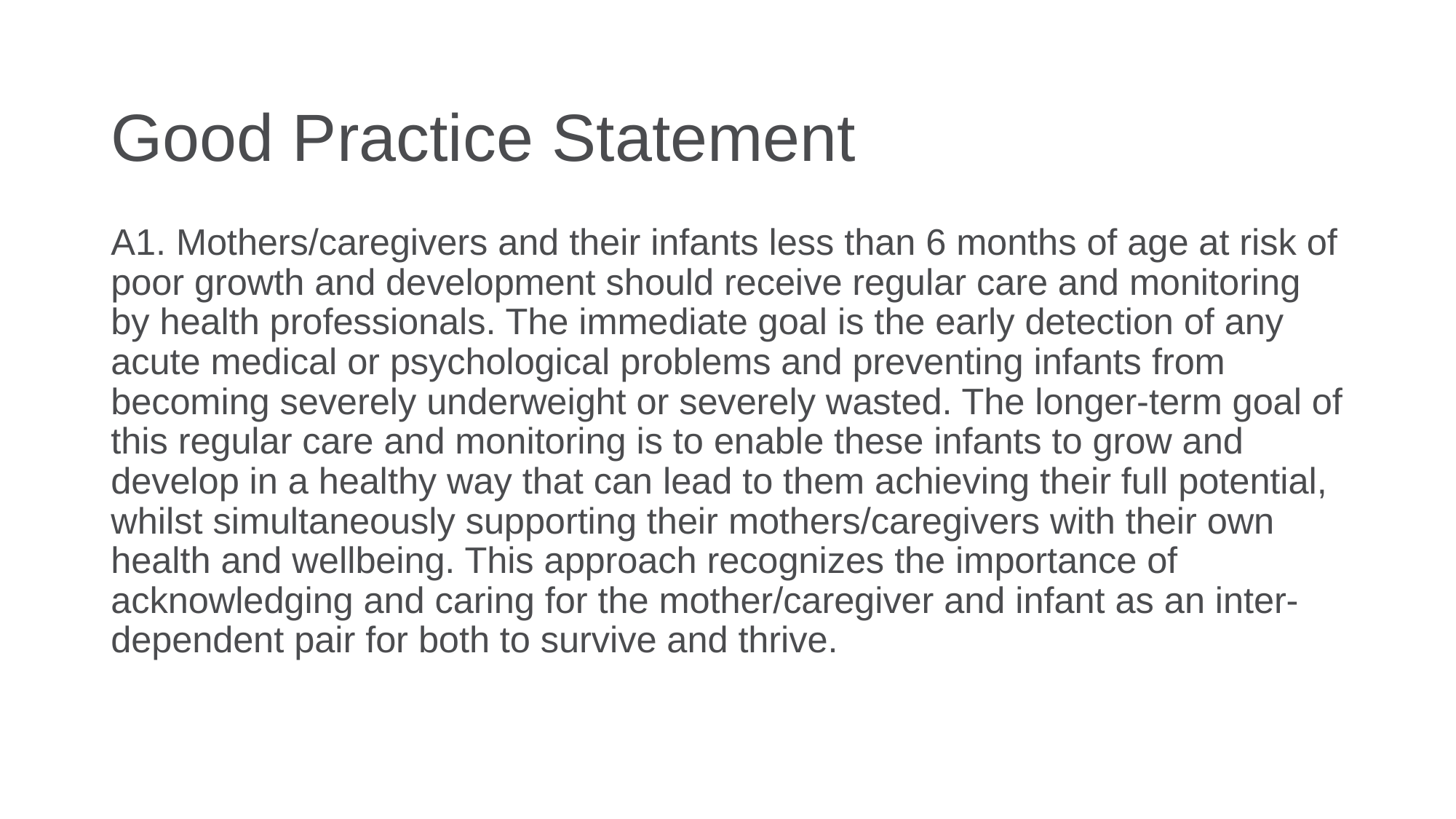

# Good Practice Statement
A1. Mothers/caregivers and their infants less than 6 months of age at risk of poor growth and development should receive regular care and monitoring by health professionals. The immediate goal is the early detection of any acute medical or psychological problems and preventing infants from becoming severely underweight or severely wasted. The longer-term goal of this regular care and monitoring is to enable these infants to grow and develop in a healthy way that can lead to them achieving their full potential, whilst simultaneously supporting their mothers/caregivers with their own health and wellbeing. This approach recognizes the importance of acknowledging and caring for the mother/caregiver and infant as an inter-dependent pair for both to survive and thrive.